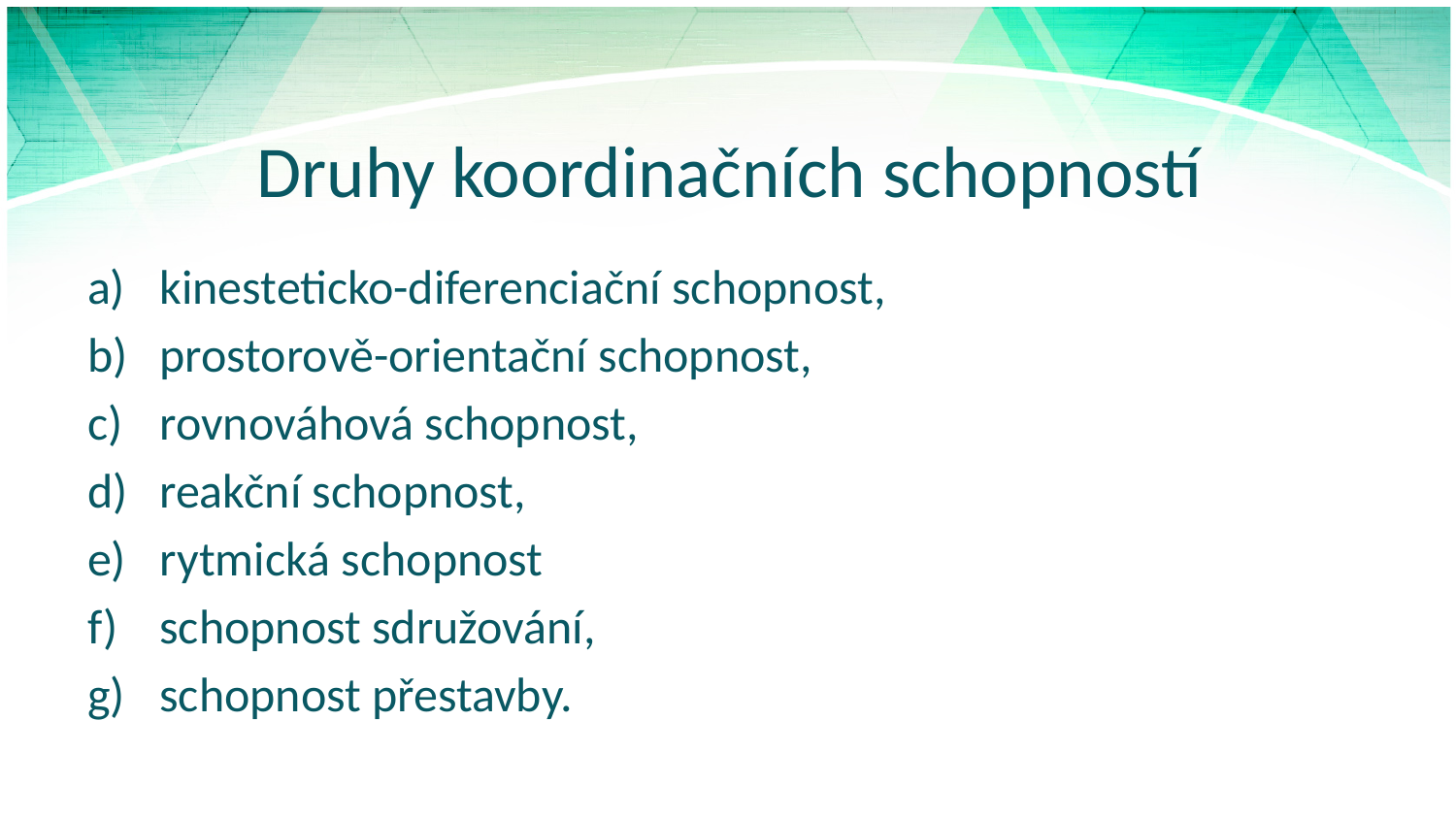

# Druhy koordinačních schopností
kinesteticko-diferenciační schopnost,
prostorově-orientační schopnost,
rovnováhová schopnost,
reakční schopnost,
rytmická schopnost
schopnost sdružování,
schopnost přestavby.